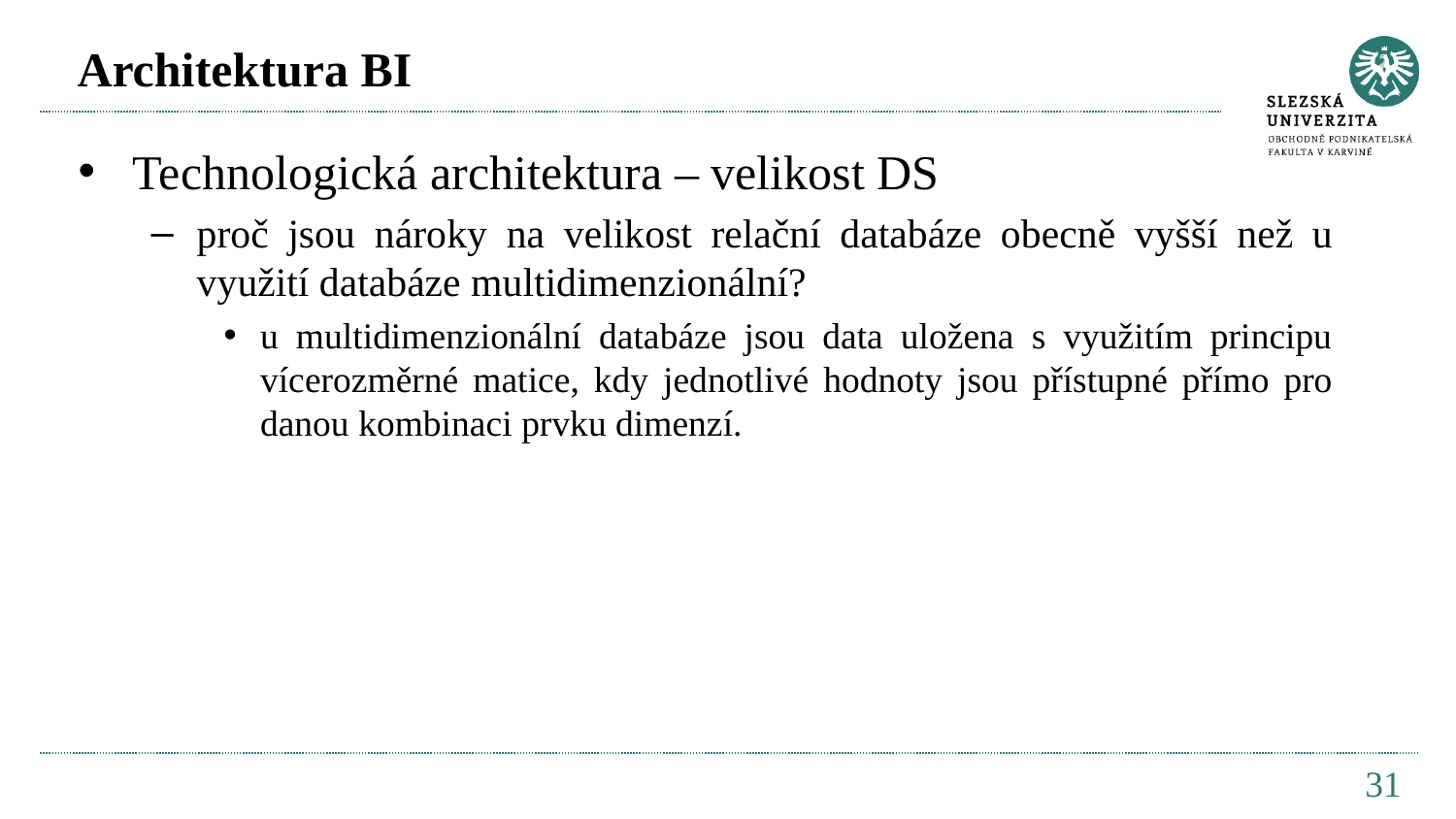

# Architektura BI
Technologická architektura – velikost DS
proč jsou nároky na velikost relační databáze obecně vyšší než u využití databáze multidimenzionální?
u multidimenzionální databáze jsou data uložena s využitím principu vícerozměrné matice, kdy jednotlivé hodnoty jsou přístupné přímo pro danou kombinaci prvku dimenzí.

31